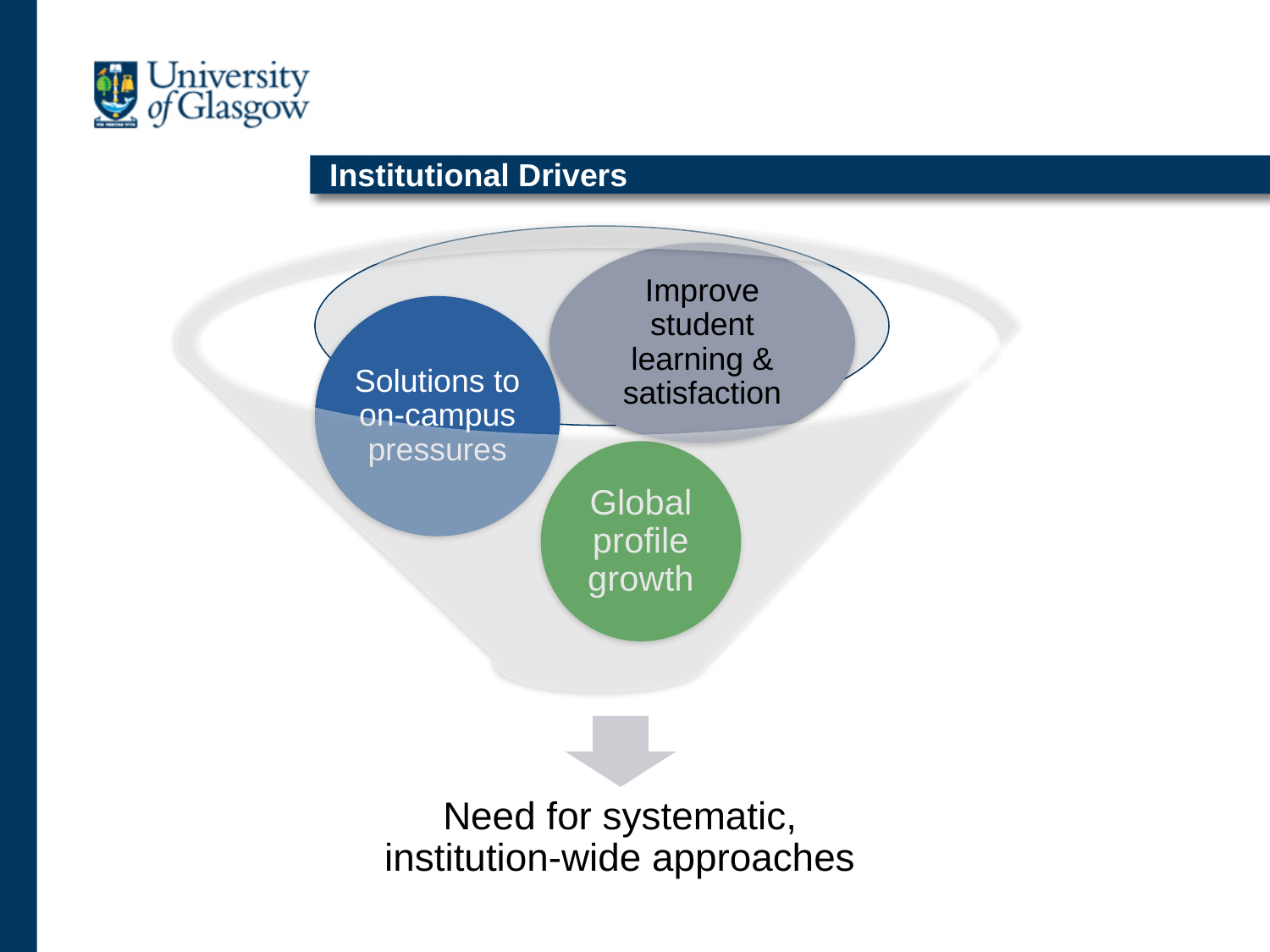

# Institutional Drivers
Need for systematic, institution-wide approaches
Global profile growth
Solutions to on-campus pressures
Improve student learning & satisfaction